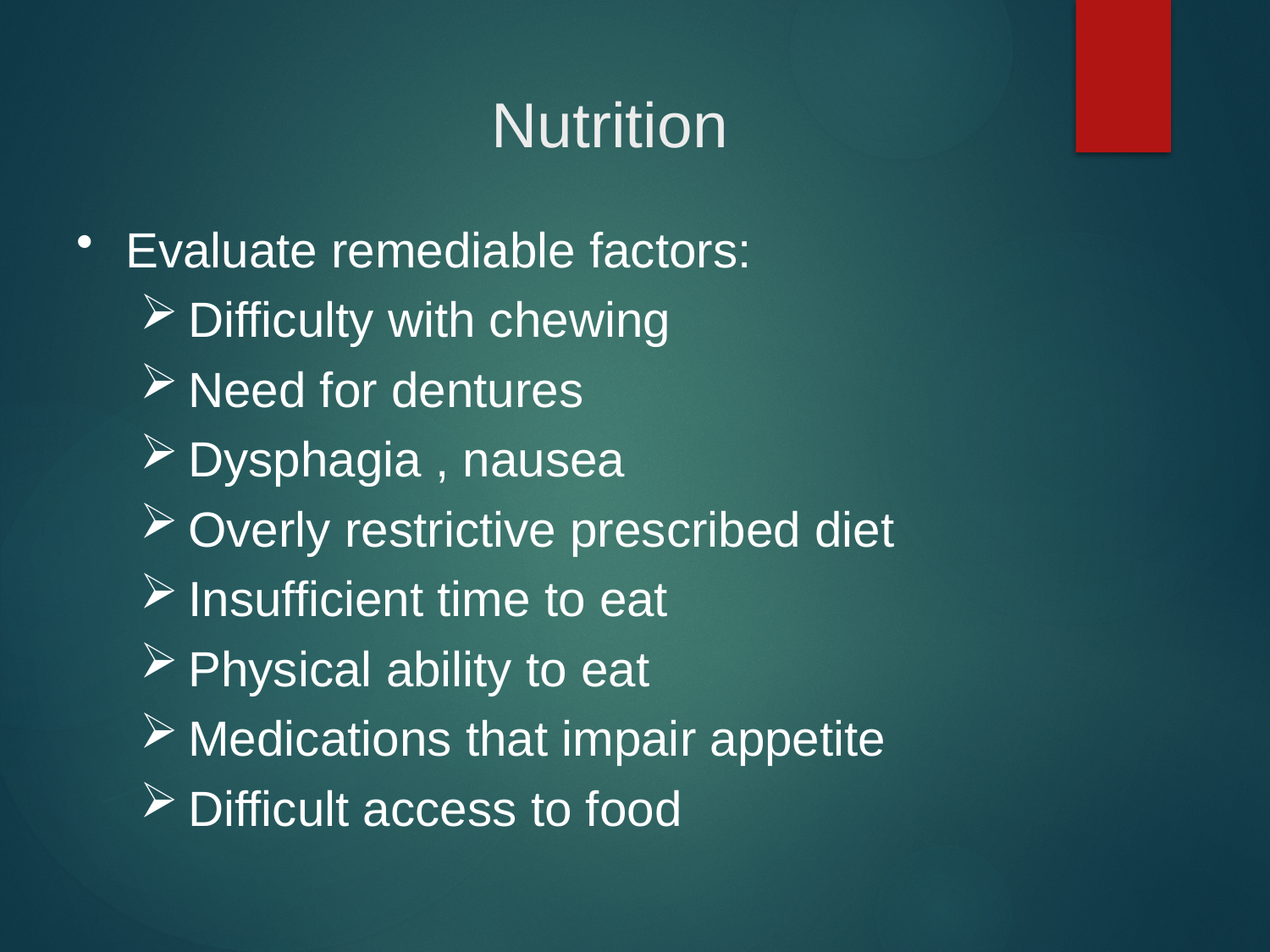

Nutrition
Evaluate remediable factors:
Difficulty with chewing
Need for dentures
Dysphagia , nausea
Overly restrictive prescribed diet
Insufficient time to eat
Physical ability to eat
Medications that impair appetite
Difficult access to food